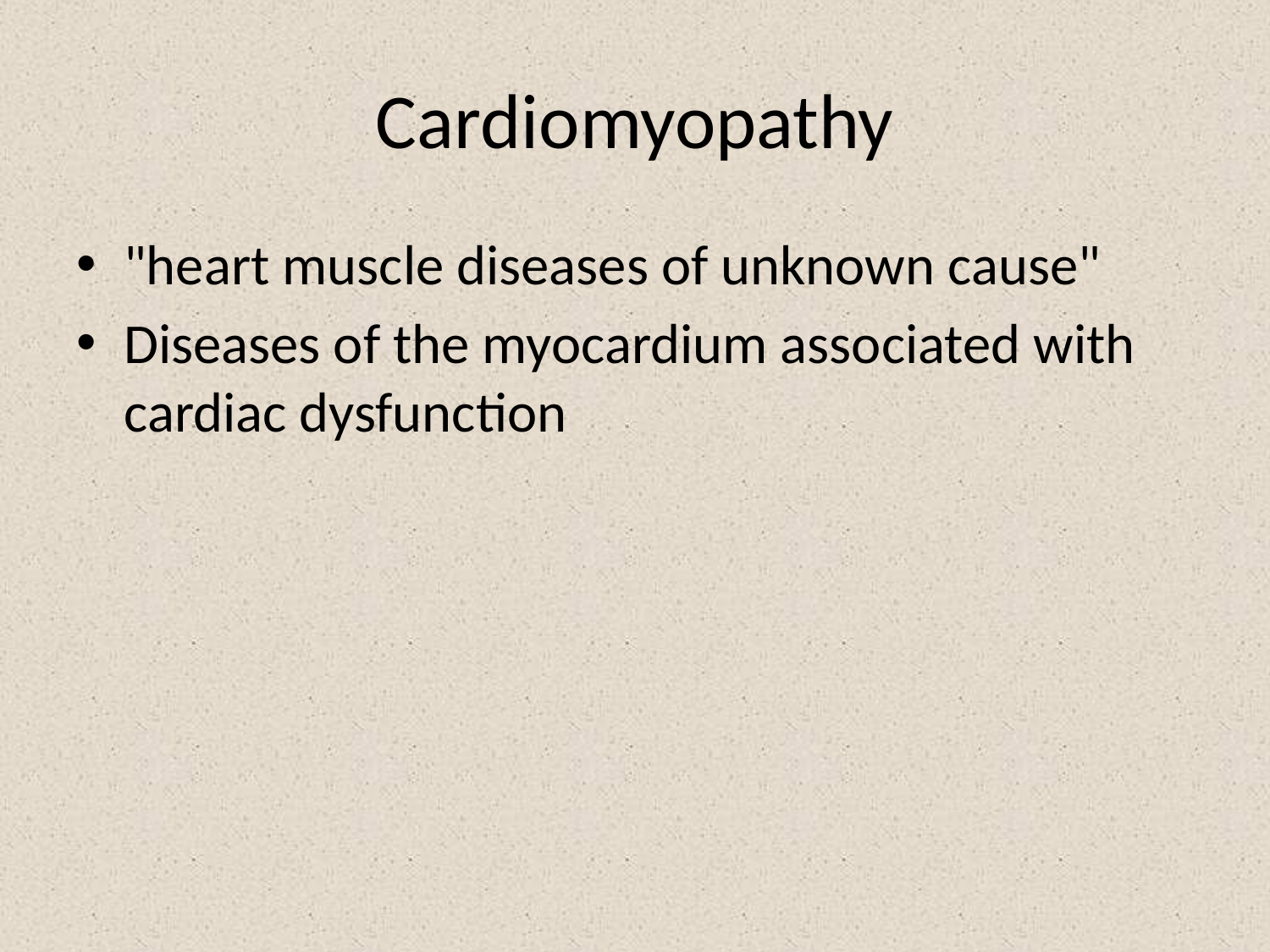

# Cardiomyopathy
"heart muscle diseases of unknown cause"
Diseases of the myocardium associated with cardiac dysfunction